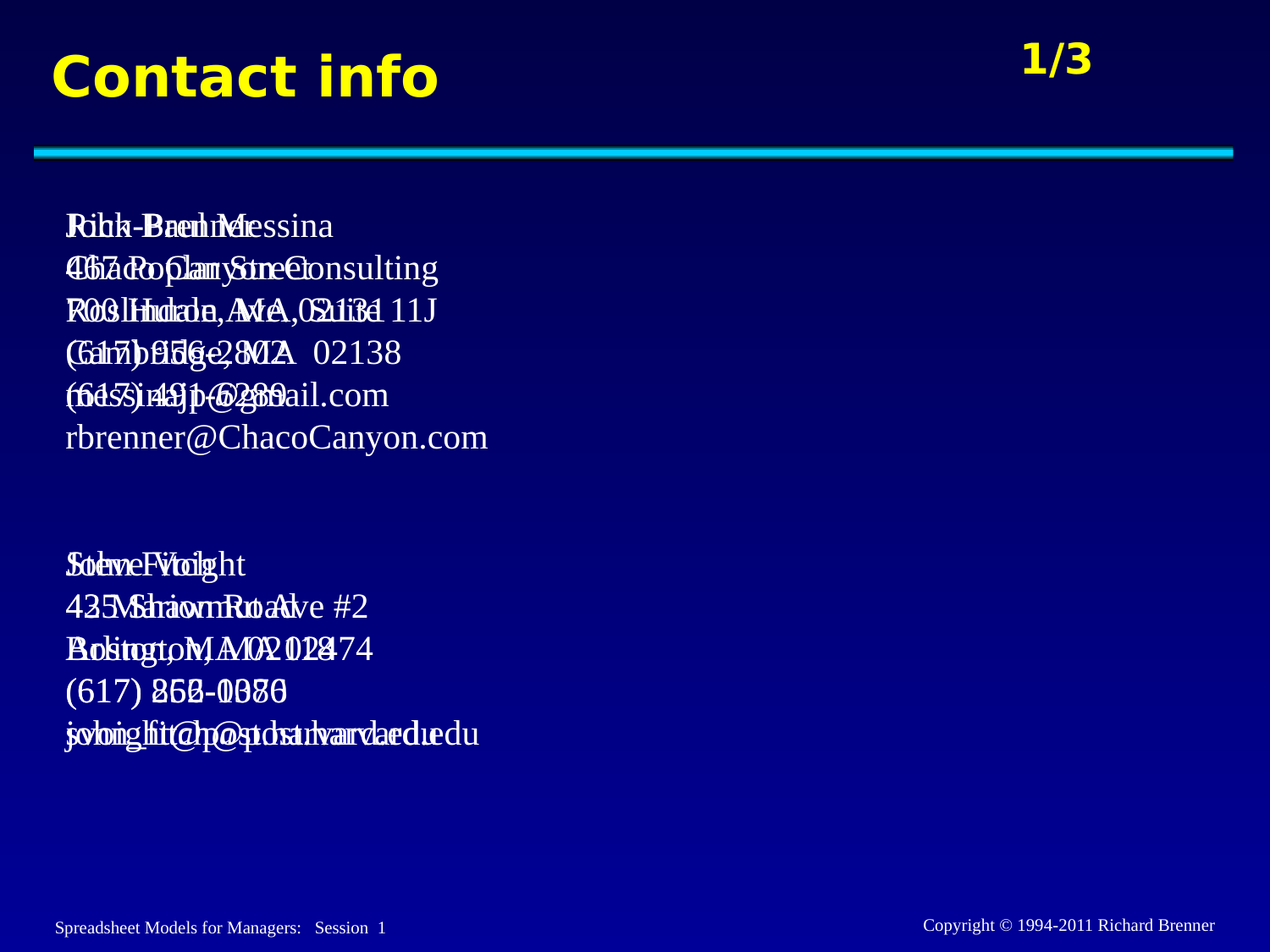

# Contact info
Rick Brenner
Chaco Canyon Consulting
700 Huron Ave., Suite 11J
Cambridge, MA  02138
(617) 491-6289
rbrenner@ChacoCanyon.com

John Fitch
42 Marion Road
Arlington, MA 02474
(617) 852-1386
john_fitch@post.harvard.edu

John-Paul Messina
467 Poplar Street
Roslindale, MA 02131
(617) 956-2802
messinajp@gmail.com

Steve Voight
435 Shawmut Ave #2
Boston, MA 02118
(617) 266-0070
svoight@post.harvard.edu